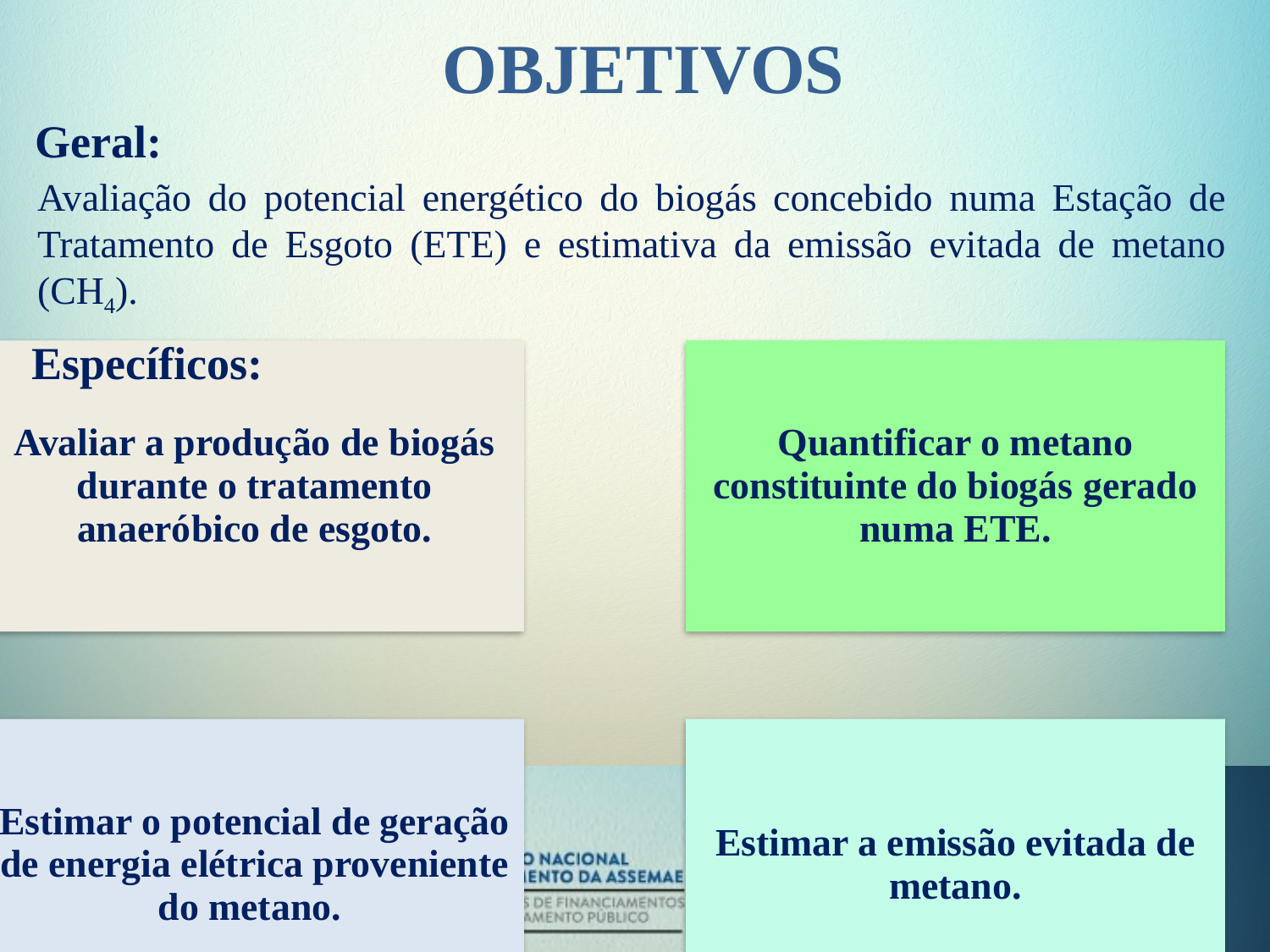

OBJETIVOS
Geral:
Avaliação do potencial energético do biogás concebido numa Estação de Tratamento de Esgoto (ETE) e estimativa da emissão evitada de metano (CH4).
Específicos:
Avaliar a produção de biogás durante o tratamento anaeróbico de esgoto.
Estimar o potencial de geração de energia elétrica proveniente do metano.
Quantificar o metano constituinte do biogás gerado numa ETE.
Estimar a emissão evitada de metano.